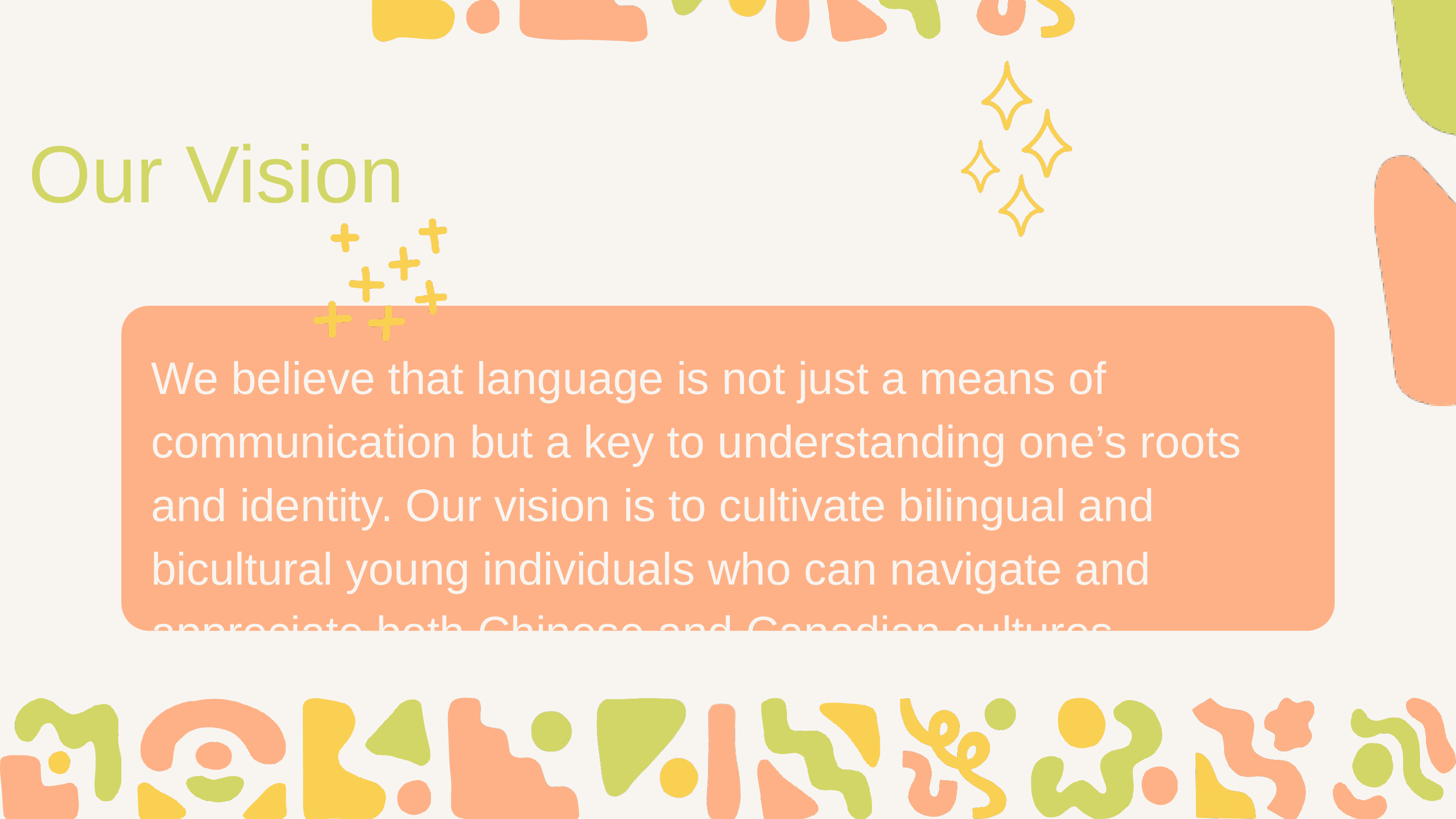

Our Vision

We believe that language is not just a means of communication but a key to understanding one’s roots and identity. Our vision is to cultivate bilingual and bicultural young individuals who can navigate and appreciate both Chinese and Canadian cultures.